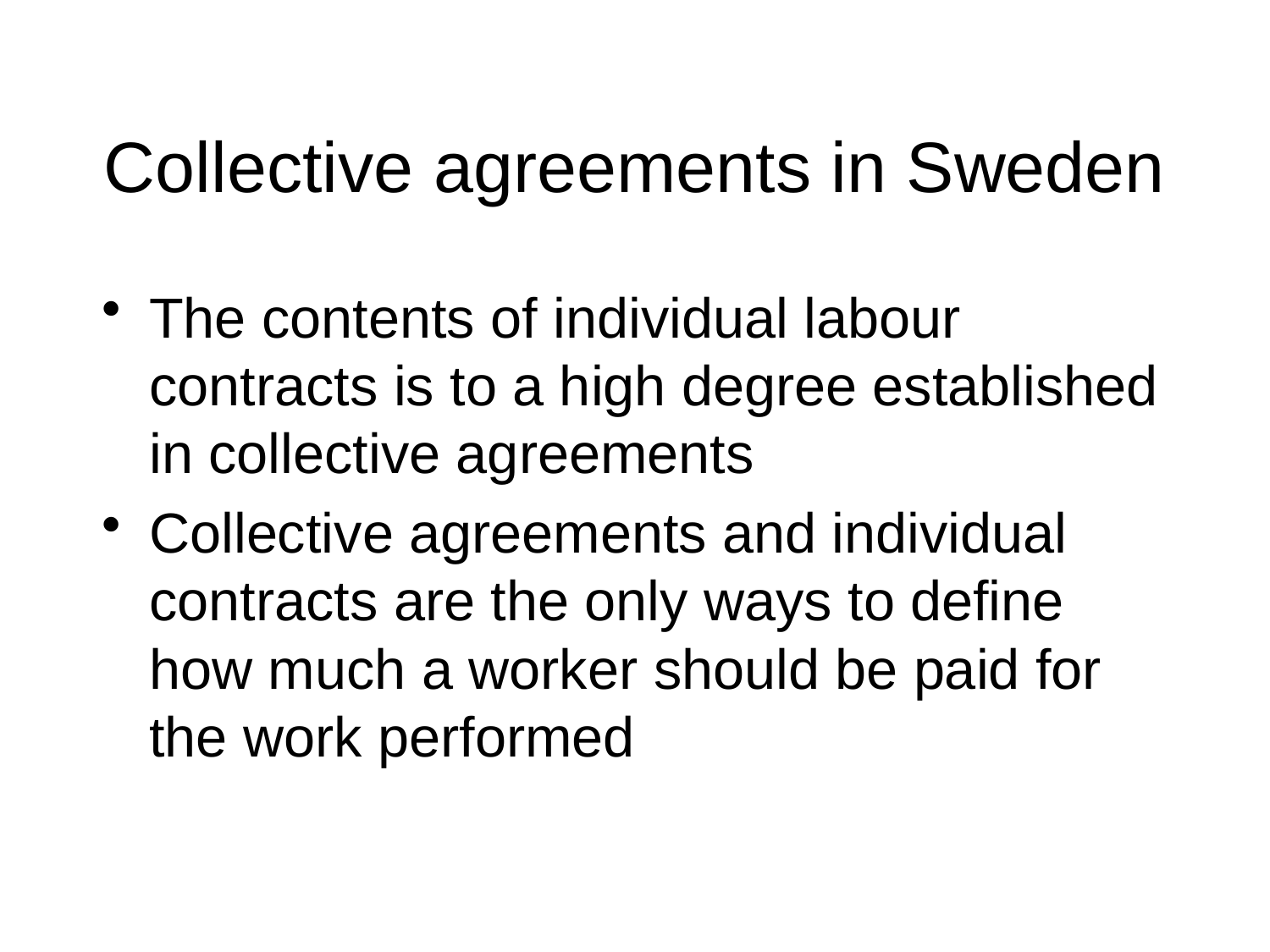

Collective agreements in Sweden
The contents of individual labour contracts is to a high degree established in collective agreements
Collective agreements and individual contracts are the only ways to define how much a worker should be paid for the work performed